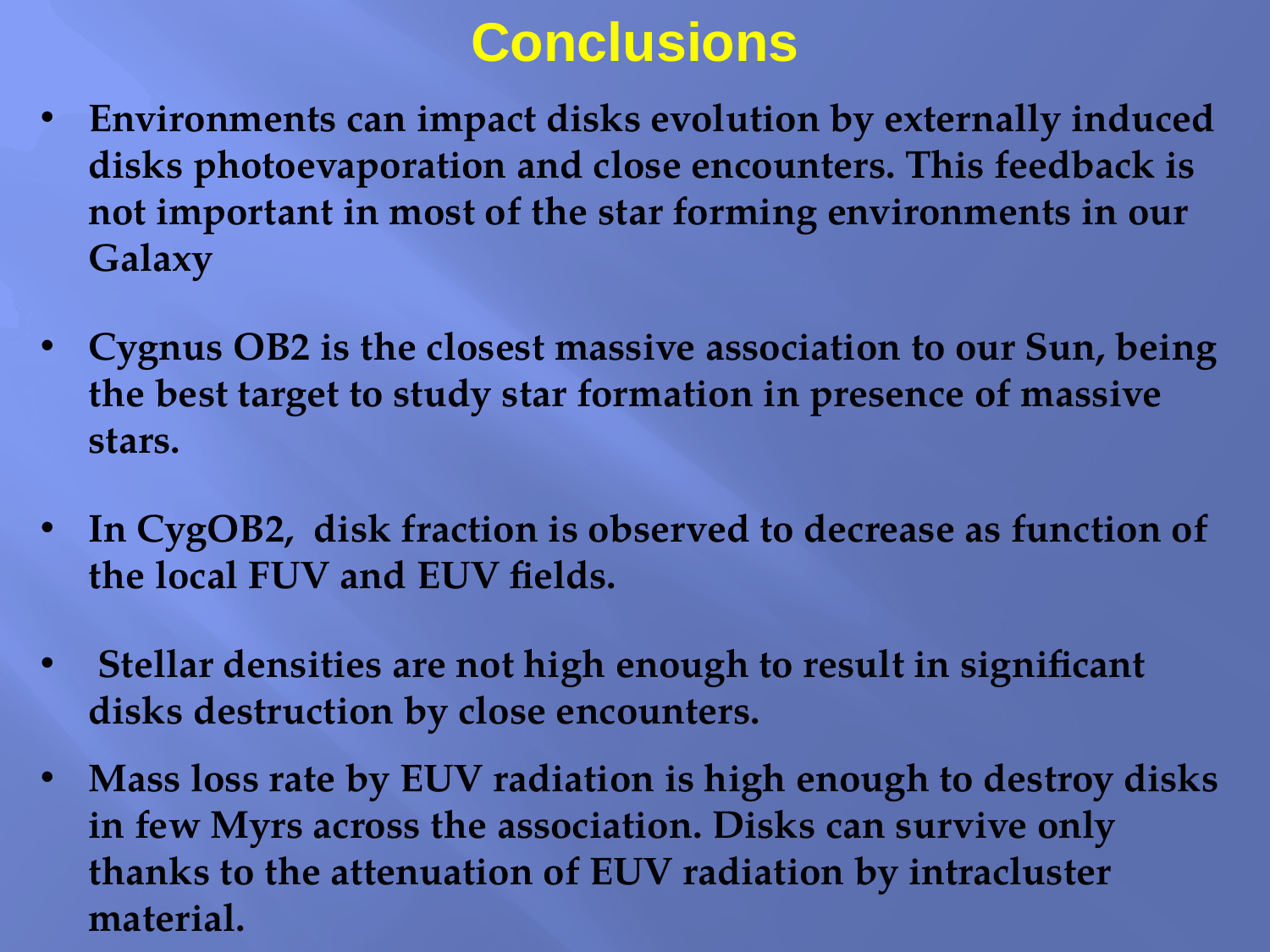

Conclusions
Environments can impact disks evolution by externally induced disks photoevaporation and close encounters. This feedback is not important in most of the star forming environments in our Galaxy

Cygnus OB2 is the closest massive association to our Sun, being the best target to study star formation in presence of massive stars.

In CygOB2,  disk fraction is observed to decrease as function of the local FUV and EUV fields.

 Stellar densities are not high enough to result in significant disks destruction by close encounters.

Mass loss rate by EUV radiation is high enough to destroy disks in few Myrs across the association. Disks can survive only thanks to the attenuation of EUV radiation by intracluster material.